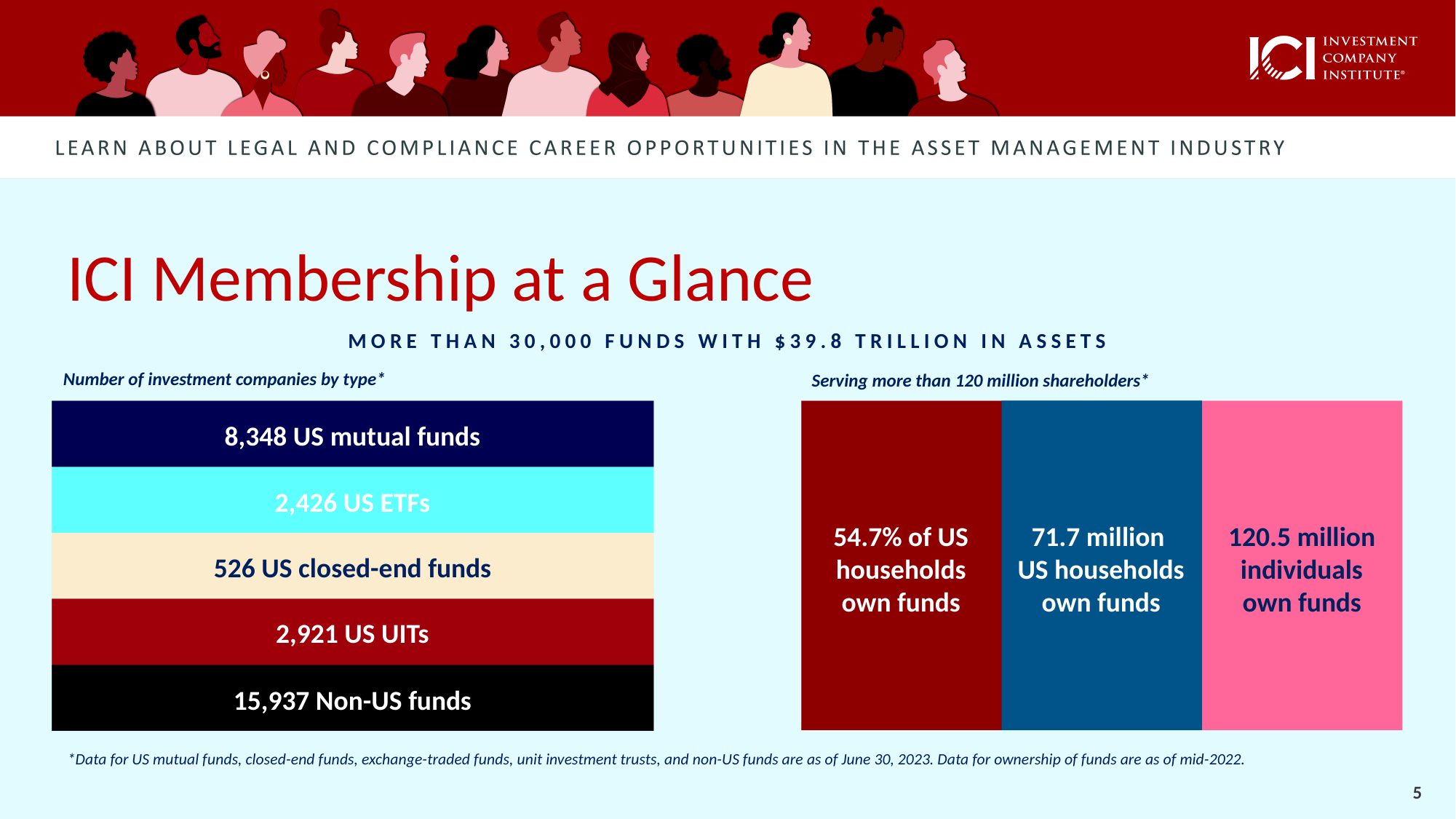

# ICI Membership at a Glance
MORE THAN 30,000 FUNDS WITH $39.8 TRILLION IN ASSETS
Number of investment companies by type*
Serving more than 120 million shareholders*
8,348 US mutual funds
71.7 million
US households own funds
120.5 million individuals own funds
54.7% of US households own funds
2,426 US ETFs
526 US closed-end funds
2,921 US UITs
15,937 Non-US funds
*Data for US mutual funds, closed-end funds, exchange-traded funds, unit investment trusts, and non-US funds are as of June 30, 2023. Data for ownership of funds are as of mid-2022.
5